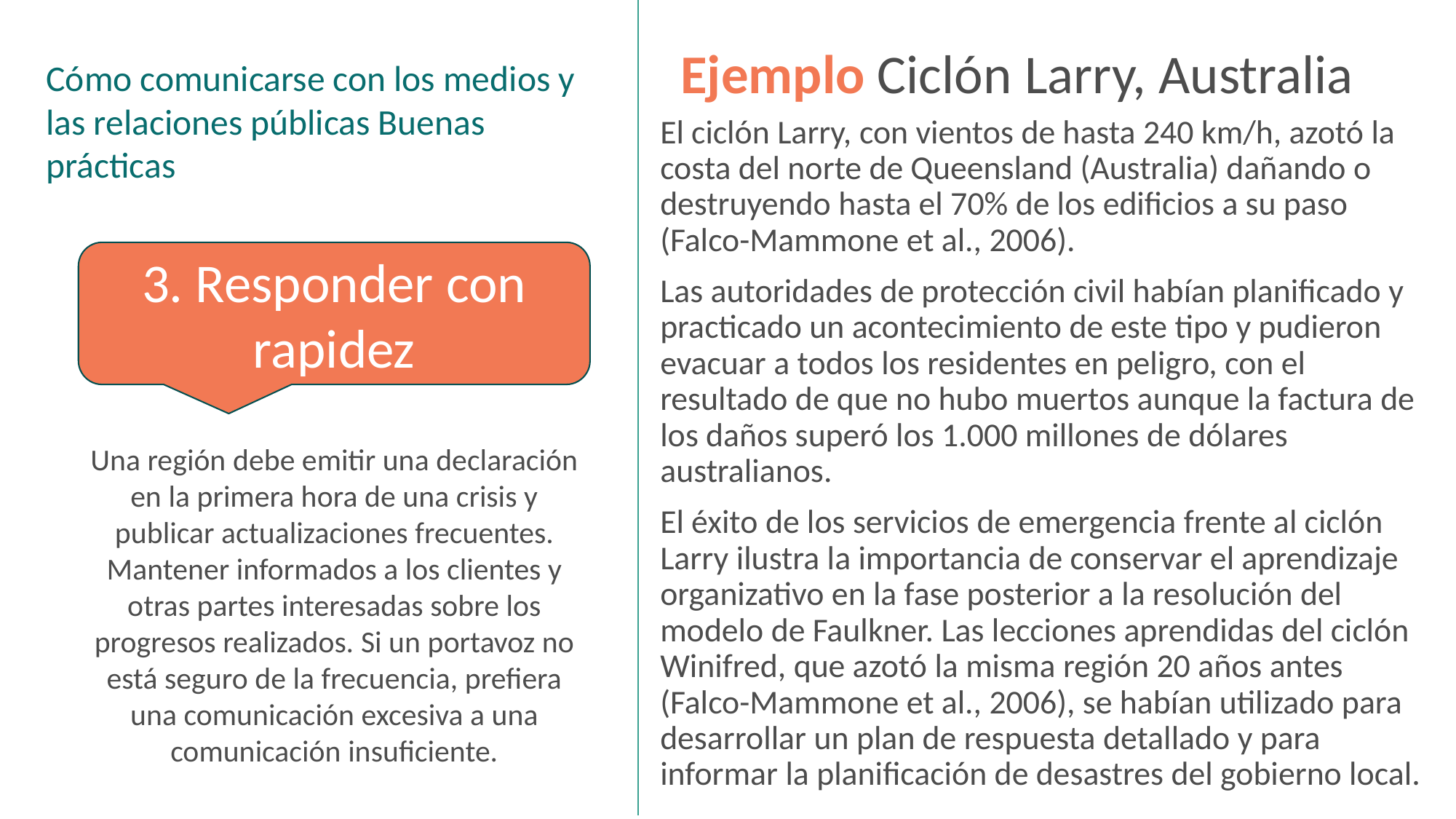

Ejemplo Ciclón Larry, Australia
Cómo comunicarse con los medios y las relaciones públicas Buenas prácticas

El ciclón Larry, con vientos de hasta 240 km/h, azotó la costa del norte de Queensland (Australia) dañando o destruyendo hasta el 70% de los edificios a su paso (Falco-Mammone et al., 2006).
Las autoridades de protección civil habían planificado y practicado un acontecimiento de este tipo y pudieron evacuar a todos los residentes en peligro, con el resultado de que no hubo muertos aunque la factura de los daños superó los 1.000 millones de dólares australianos.
El éxito de los servicios de emergencia frente al ciclón Larry ilustra la importancia de conservar el aprendizaje organizativo en la fase posterior a la resolución del modelo de Faulkner. Las lecciones aprendidas del ciclón Winifred, que azotó la misma región 20 años antes (Falco-Mammone et al., 2006), se habían utilizado para desarrollar un plan de respuesta detallado y para informar la planificación de desastres del gobierno local.
3. Responder con rapidez
Una región debe emitir una declaración en la primera hora de una crisis y publicar actualizaciones frecuentes. Mantener informados a los clientes y otras partes interesadas sobre los progresos realizados. Si un portavoz no está seguro de la frecuencia, prefiera una comunicación excesiva a una comunicación insuficiente.